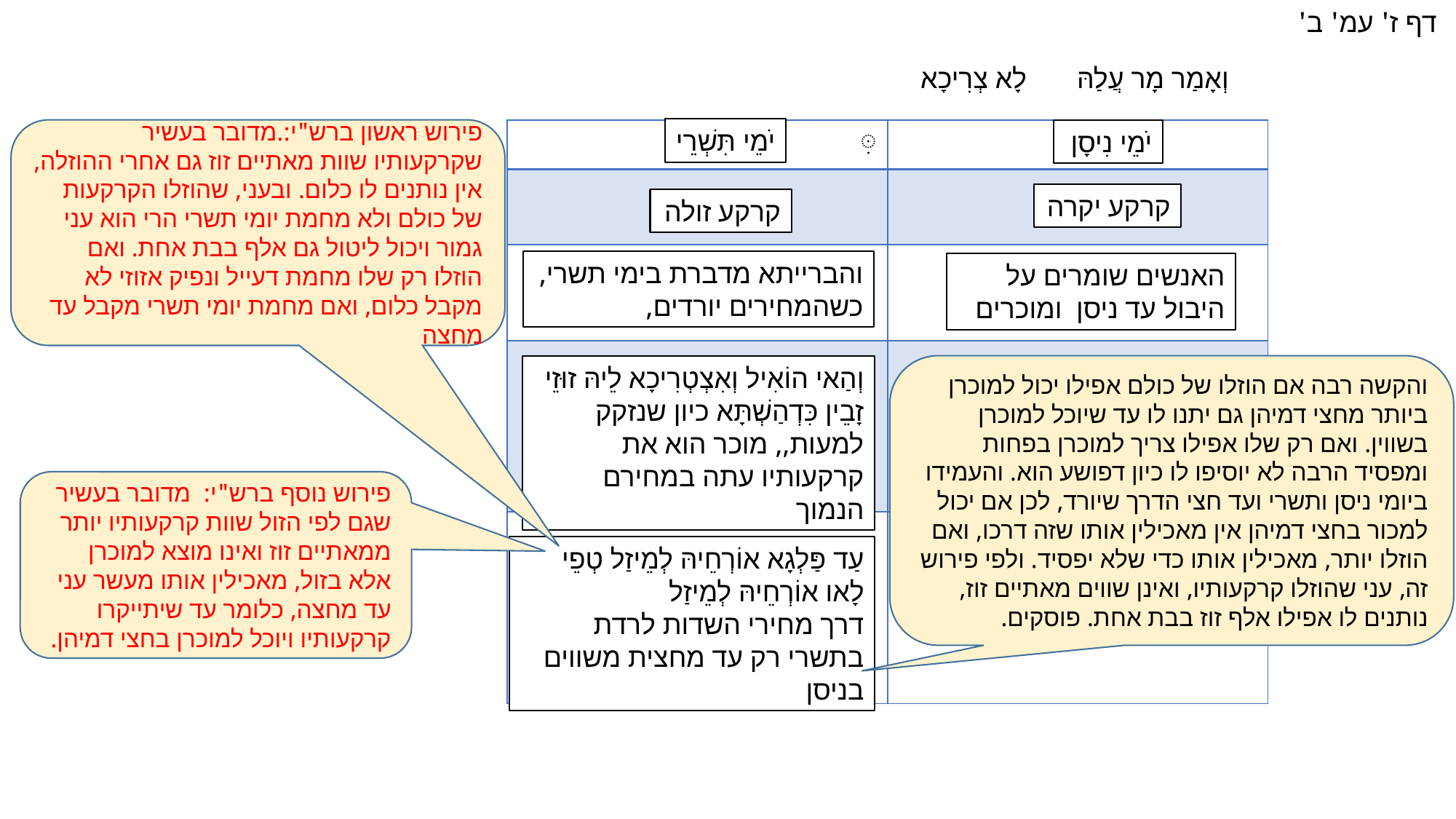

דף ז' עמ' ב'
לָא צְרִיכָא
וְאָמַר מָר עֲלַהּ
יֹמֵי תִּשְׁרֵי
פירוש ראשון ברש"י:.מדובר בעשיר שקרקעותיו שוות מאתיים זוז גם אחרי ההוזלה, אין נותנים לו כלום. ובעני, שהוזלו הקרקעות של כולם ולא מחמת יומי תשרי הרי הוא עני גמור ויכול ליטול גם אלף בבת אחת. ואם הוזלו רק שלו מחמת דעייל ונפיק אזוזי לא מקבל כלום, ואם מחמת יומי תשרי מקבל עד מחצה
| ִּ |  |
| --- | --- |
|  |  |
|  |  |
|  |  |
|  |  |
יֹמֵי נִיסָן
קרקע יקרה
קרקע זולה
והברייתא מדברת בימי תשרי, כשהמחירים יורדים,
האנשים שומרים על היבול עד ניסן  ומוכרים
וְהַאי הוֹאִיל וְאִצְטְרִיכָא לֵיהּ זוּזֵי זָבֵין כִּדְהַשְׁתָּא כיון שנזקק למעות,, מוכר הוא את קרקעותיו עתה במחירם הנמוך
והקשה רבה אם הוזלו של כולם אפילו יכול למוכרן ביותר מחצי דמיהן גם יתנו לו עד שיוכל למוכרן בשווין. ואם רק שלו אפילו צריך למוכרן בפחות ומפסיד הרבה לא יוסיפו לו כיון דפושע הוא. והעמידו ביומי ניסן ותשרי ועד חצי הדרך שיורד, לכן אם יכול למכור בחצי דמיהן אין מאכילין אותו שזה דרכו, ואם הוזלו יותר, מאכילין אותו כדי שלא יפסיד. ולפי פירוש זה, עני שהוזלו קרקעותיו, ואינן שווים מאתיים זוז, נותנים לו אפילו אלף זוז בבת אחת. פוסקים.
פירוש נוסף ברש"י:  מדובר בעשיר שגם לפי הזול שוות קרקעותיו יותר ממאתיים זוז ואינו מוצא למוכרן אלא בזול, מאכילין אותו מעשר עני עד מחצה, כלומר עד שיתייקרו קרקעותיו ויוכל למוכרן בחצי דמיהן.
עַד פַּלְגָא אוֹרְחֵיהּ לְמֵיזַל טְפֵי לָאו אוֹרְחֵיהּ לְמֵיזַל
דרך מחירי השדות לרדת בתשרי רק עד מחצית משווים בניסן